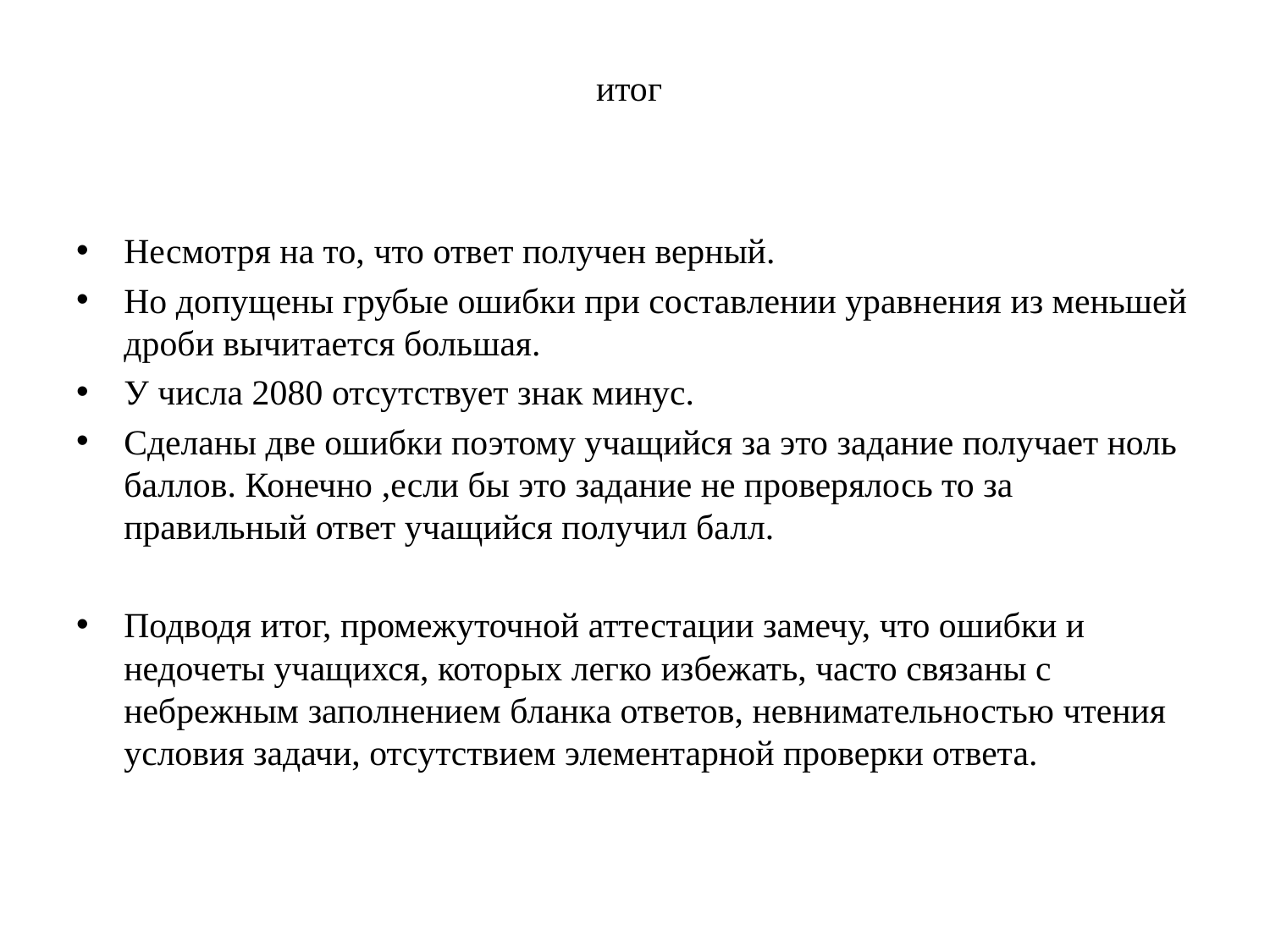

# итог
Несмотря на то, что ответ получен верный.
Но допущены грубые ошибки при составлении уравнения из меньшей дроби вычитается большая.
У числа 2080 отсутствует знак минус.
Сделаны две ошибки поэтому учащийся за это задание получает ноль баллов. Конечно ,если бы это задание не проверялось то за правильный ответ учащийся получил балл.

Подводя итог, промежуточной аттестации замечу, что ошибки и недочеты учащихся, которых легко избежать, часто связаны с небрежным заполнением бланка ответов, невнимательностью чтения условия задачи, отсутствием элементарной проверки ответа.